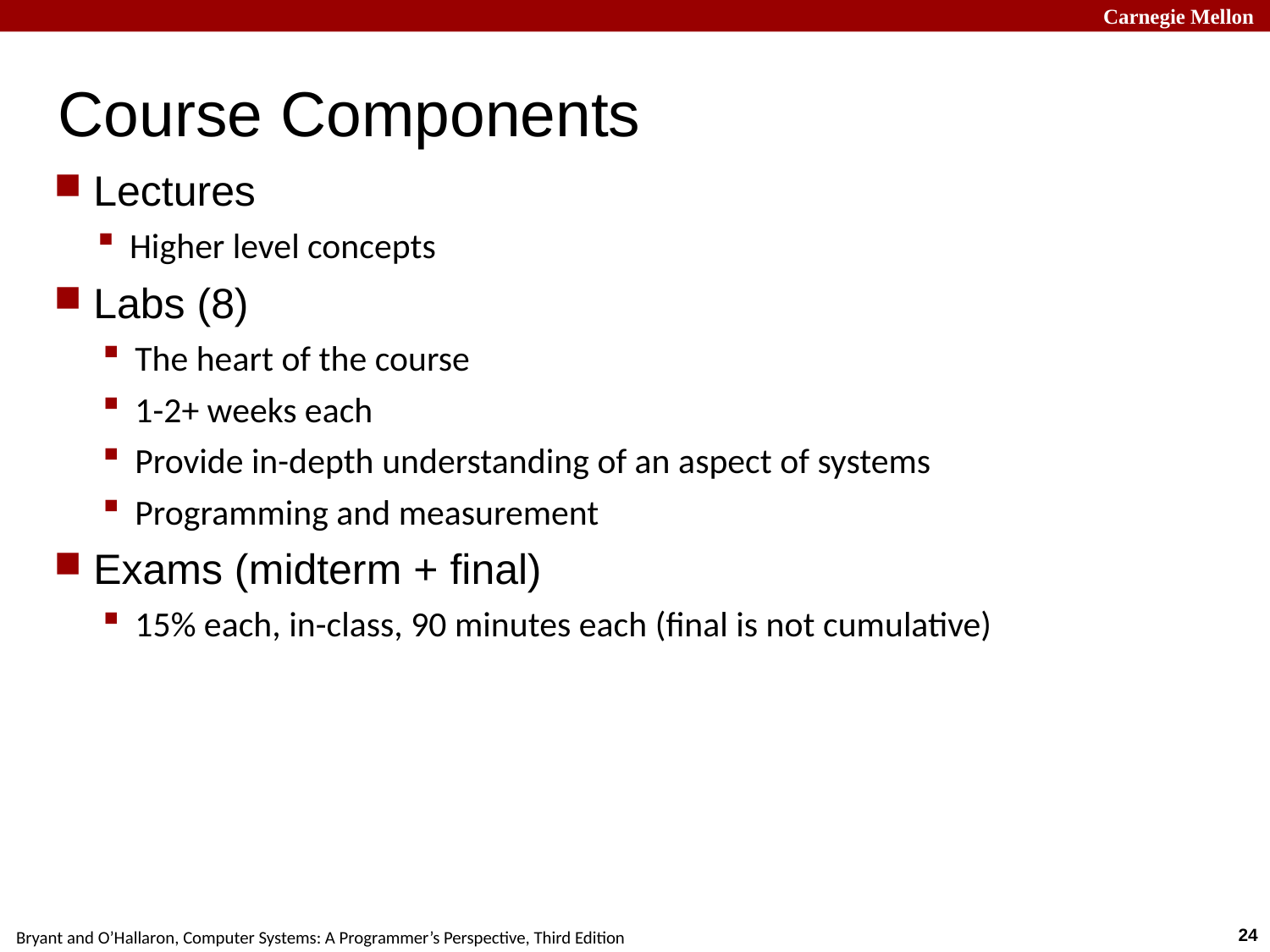

# Course Components
Lectures
Higher level concepts
Labs (8)
The heart of the course
1-2+ weeks each
Provide in-depth understanding of an aspect of systems
Programming and measurement
Exams (midterm + final)
15% each, in-class, 90 minutes each (final is not cumulative)